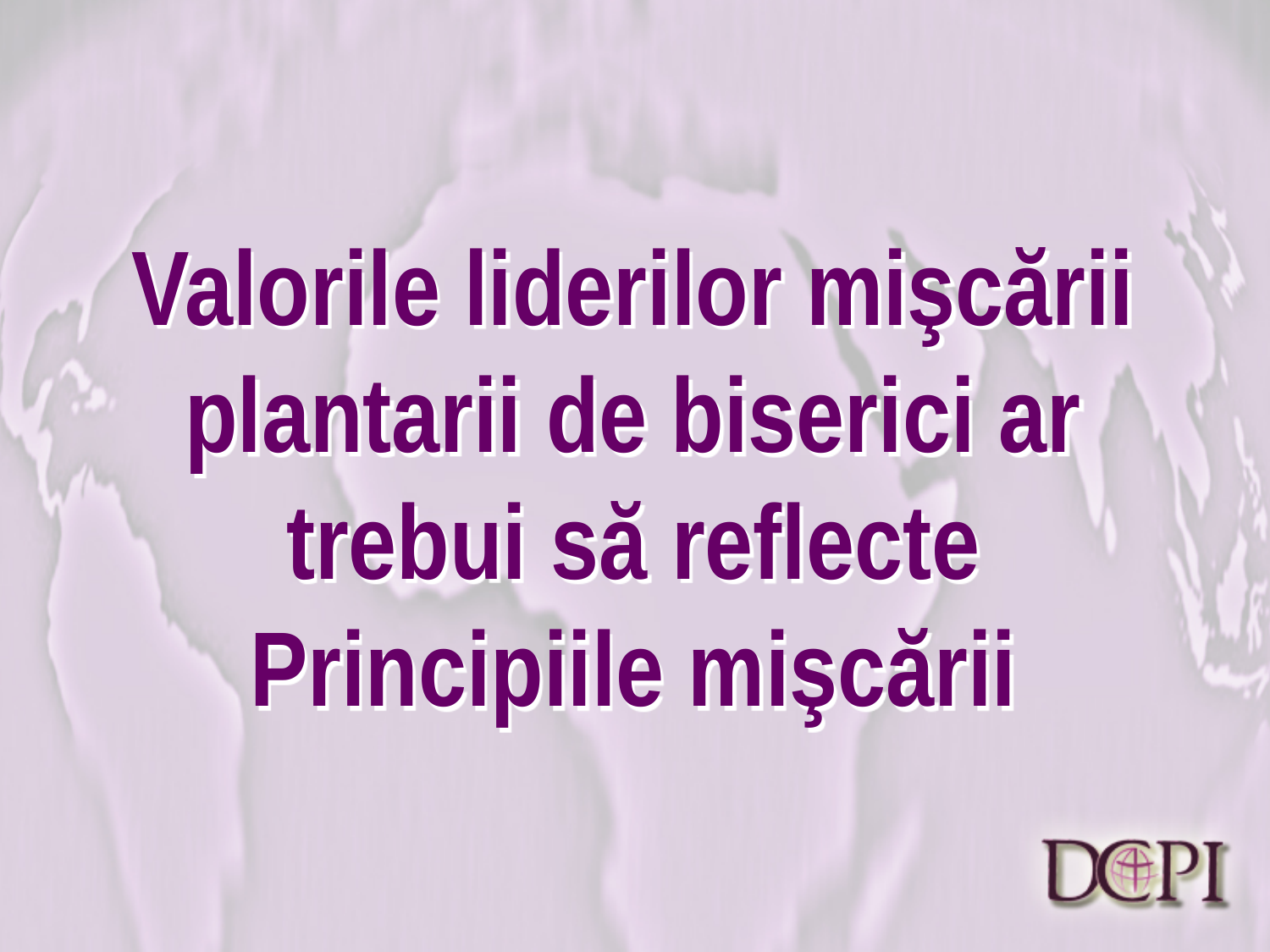

# Valorile liderilor mişcării plantarii de biserici ar trebui să reflecte Principiile mişcării